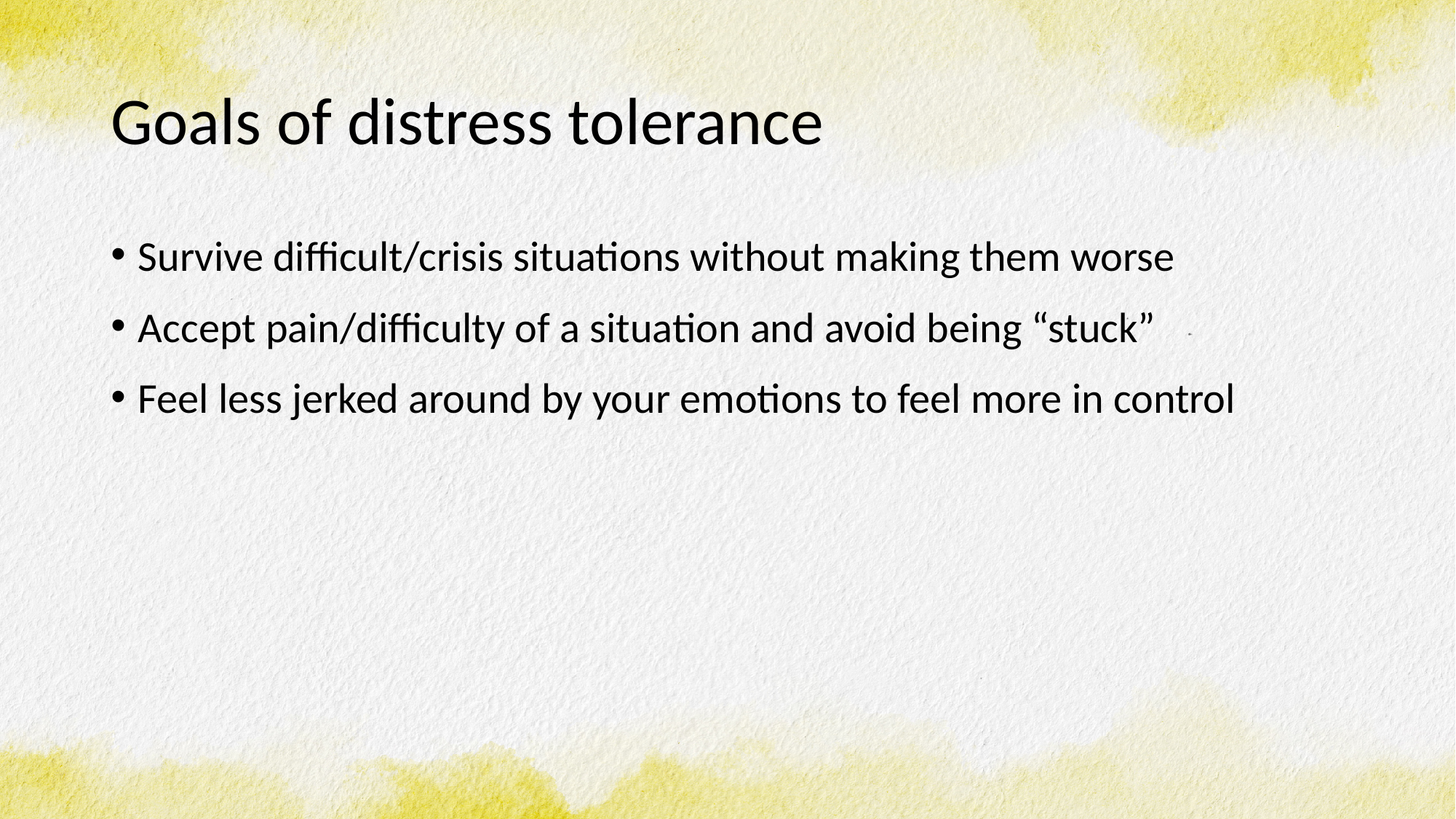

# Goals of distress tolerance
Survive difficult/crisis situations without making them worse
Accept pain/difficulty of a situation and avoid being “stuck”
Feel less jerked around by your emotions to feel more in control